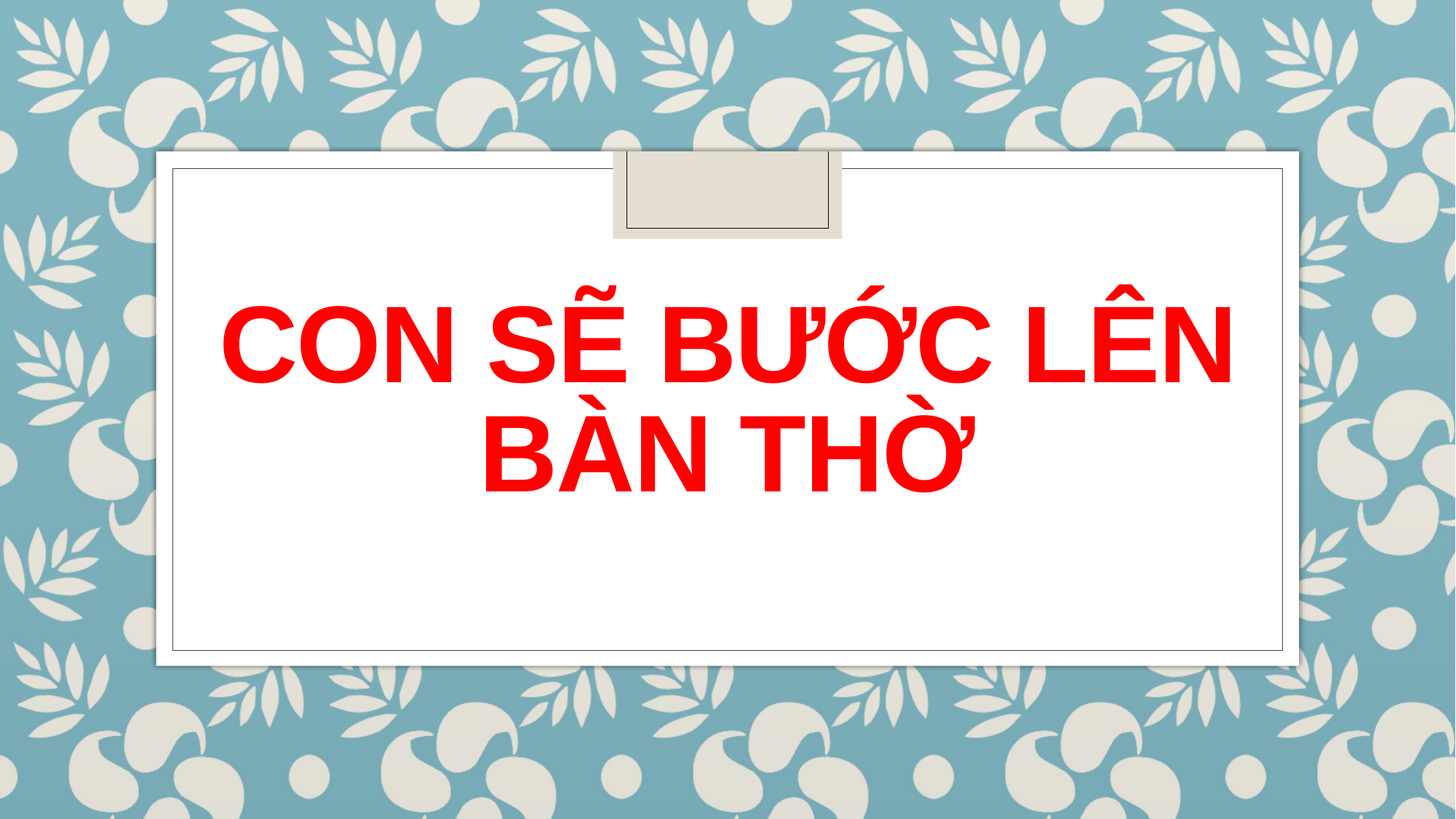

# Con sẽ bước lên bàn thờ